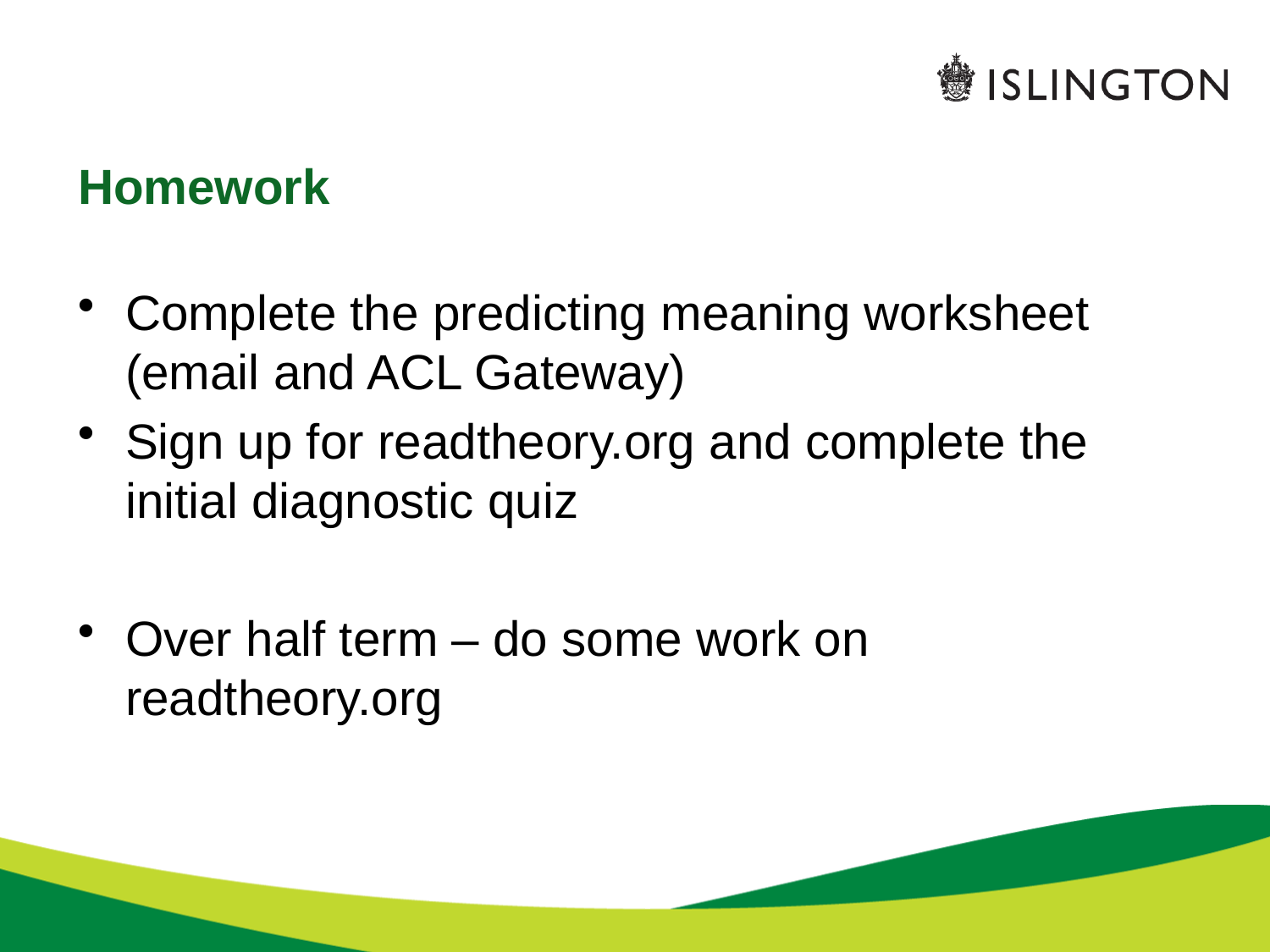

# Homework
Complete the predicting meaning worksheet (email and ACL Gateway)
Sign up for readtheory.org and complete the initial diagnostic quiz

Over half term – do some work on readtheory.org